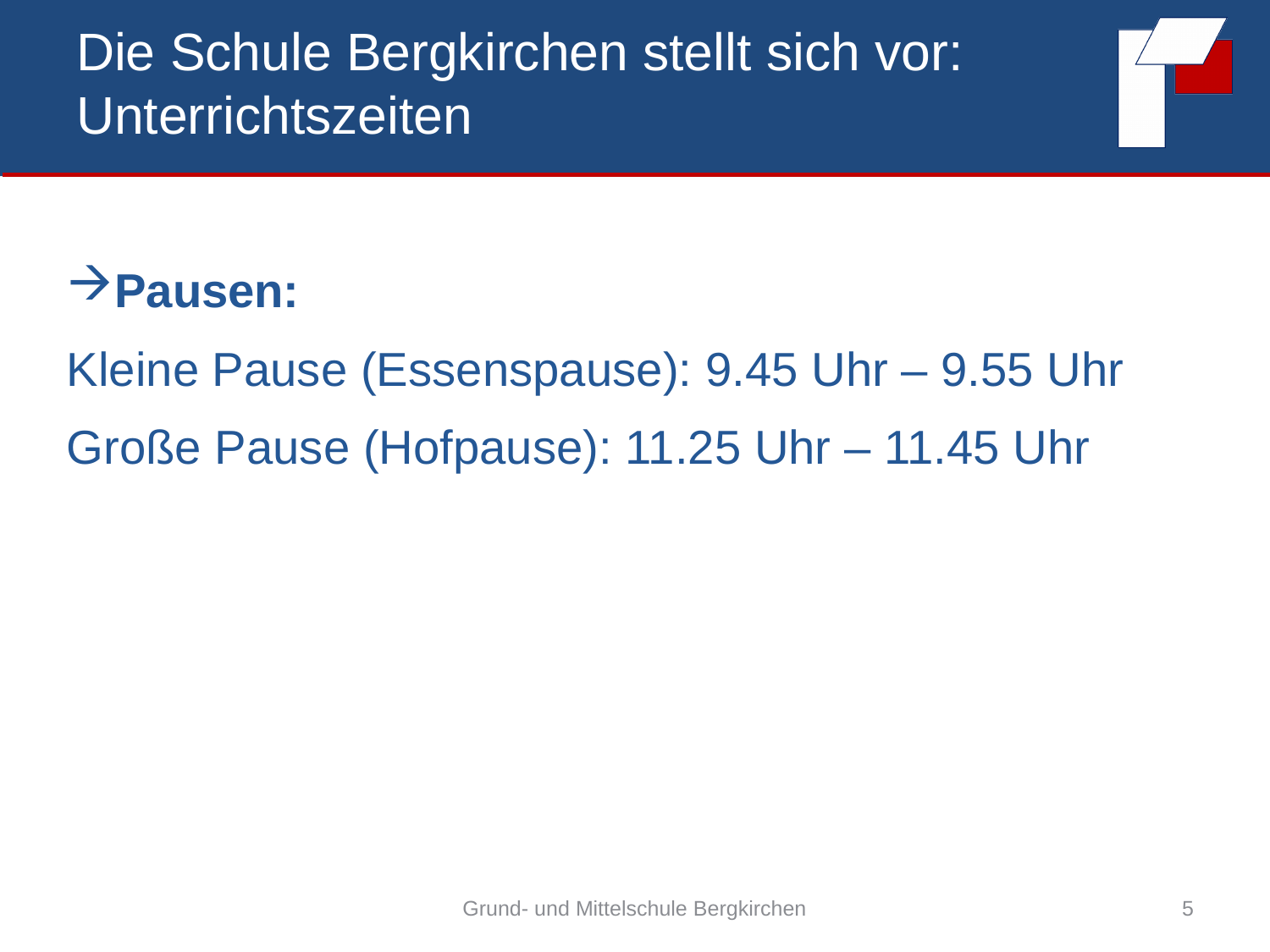

# Die Schule Bergkirchen stellt sich vor: Unterrichtszeiten
Pausen:
Kleine Pause (Essenspause): 9.45 Uhr – 9.55 Uhr
Große Pause (Hofpause): 11.25 Uhr – 11.45 Uhr

Grund- und Mittelschule Bergkirchen
5